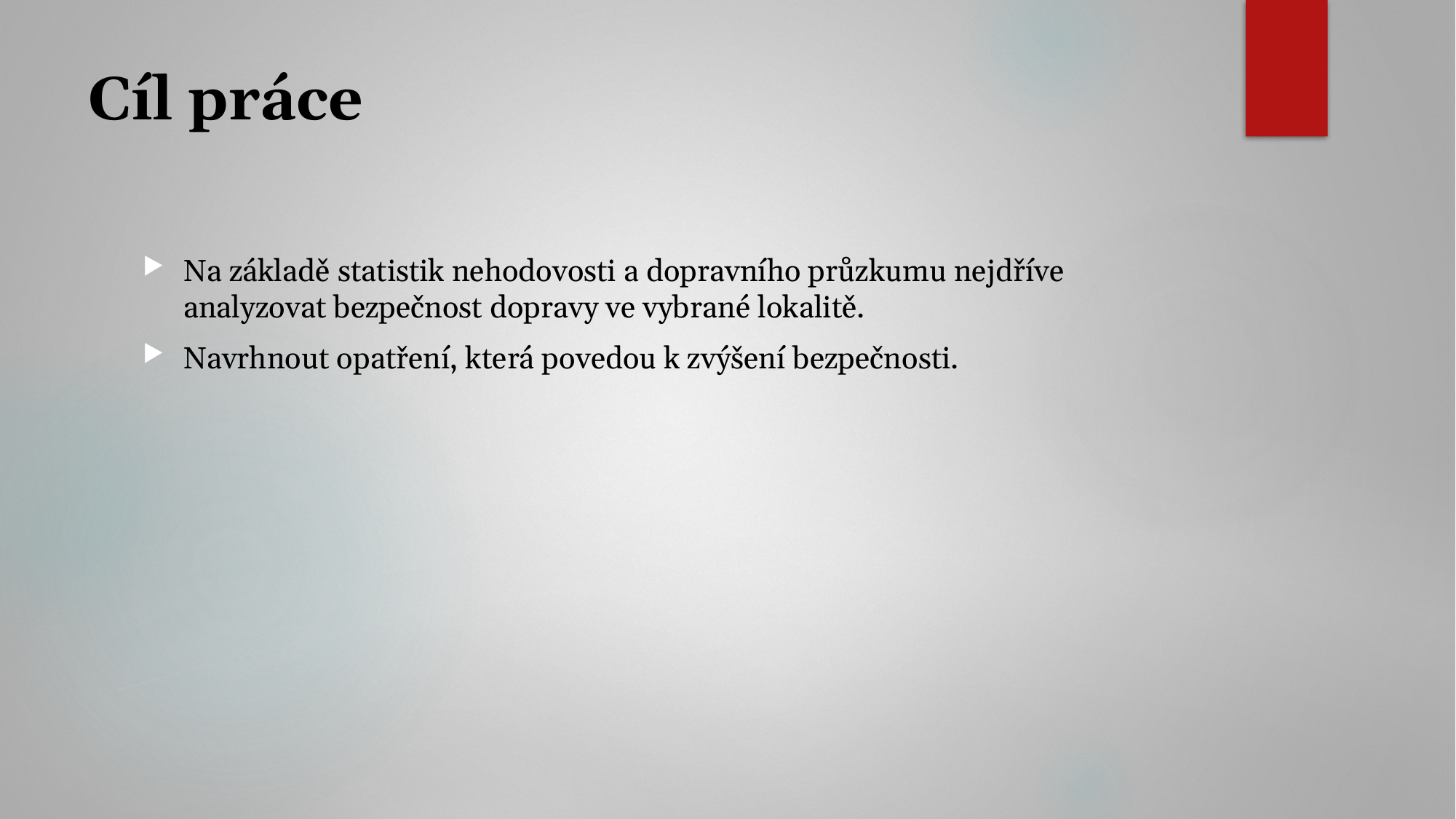

# Cíl práce
Na základě statistik nehodovosti a dopravního průzkumu nejdříve analyzovat bezpečnost dopravy ve vybrané lokalitě.
Navrhnout opatření, která povedou k zvýšení bezpečnosti.